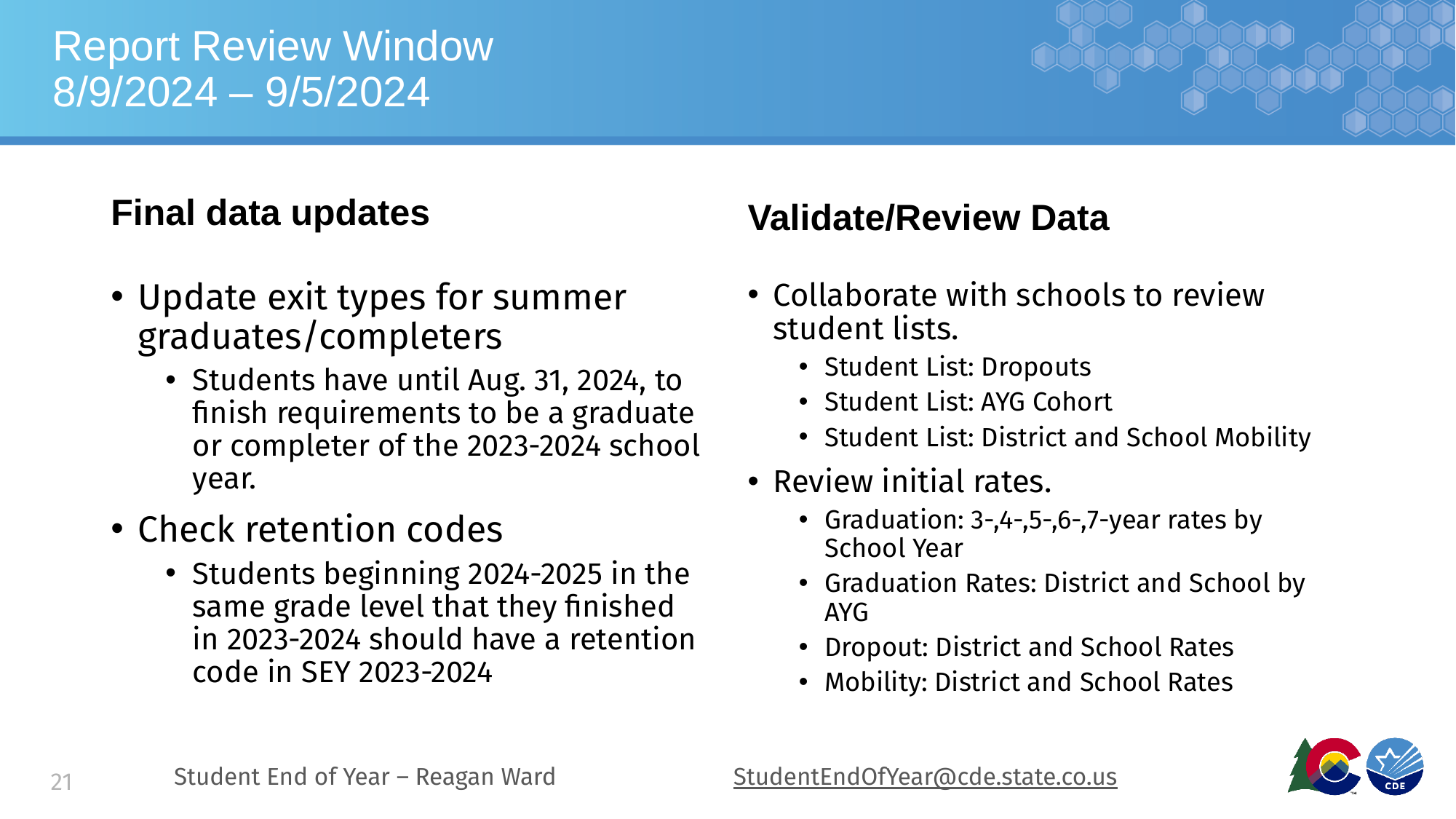

# Report Review Window 8/9/2024 – 9/5/2024
Final data updates
Validate/Review Data
Update exit types for summer graduates/completers
Students have until Aug. 31, 2024, to finish requirements to be a graduate or completer of the 2023-2024 school year.
Check retention codes
Students beginning 2024-2025 in the same grade level that they finished in 2023-2024 should have a retention code in SEY 2023-2024
Collaborate with schools to review student lists.
Student List: Dropouts
Student List: AYG Cohort
Student List: District and School Mobility
Review initial rates.
Graduation: 3-,4-,5-,6-,7-year rates by School Year
Graduation Rates: District and School by AYG
Dropout: District and School Rates
Mobility: District and School Rates
Student End of Year – Reagan Ward
StudentEndOfYear@cde.state.co.us
21